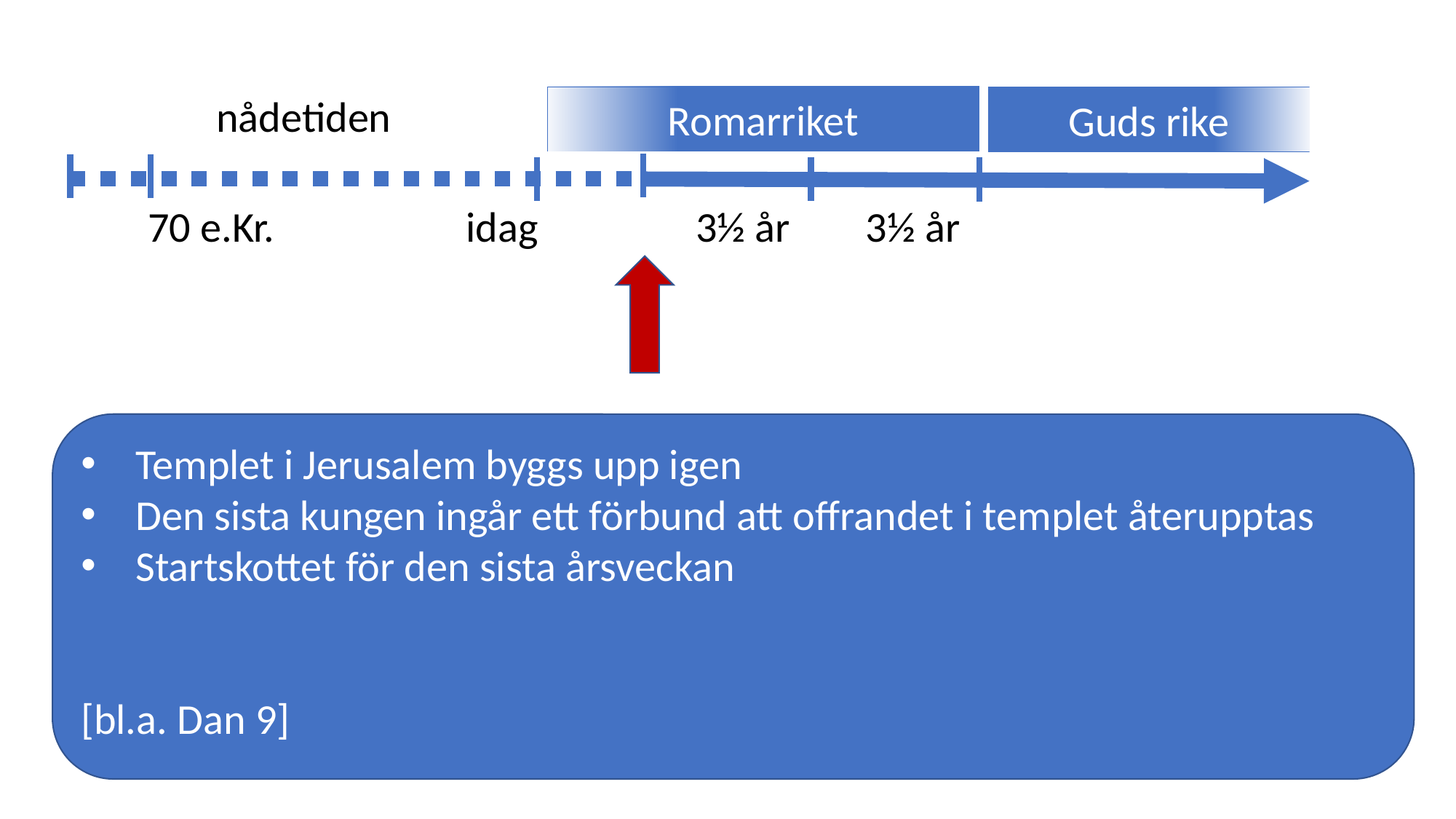

nådetiden
Romarriket
Guds rike
70 e.Kr.
idag
3½ år
3½ år

Templet i Jerusalem byggs upp igen
Den sista kungen ingår ett förbund att offrandet i templet återupptas
Startskottet för den sista årsveckan

[bl.a. Dan 9]